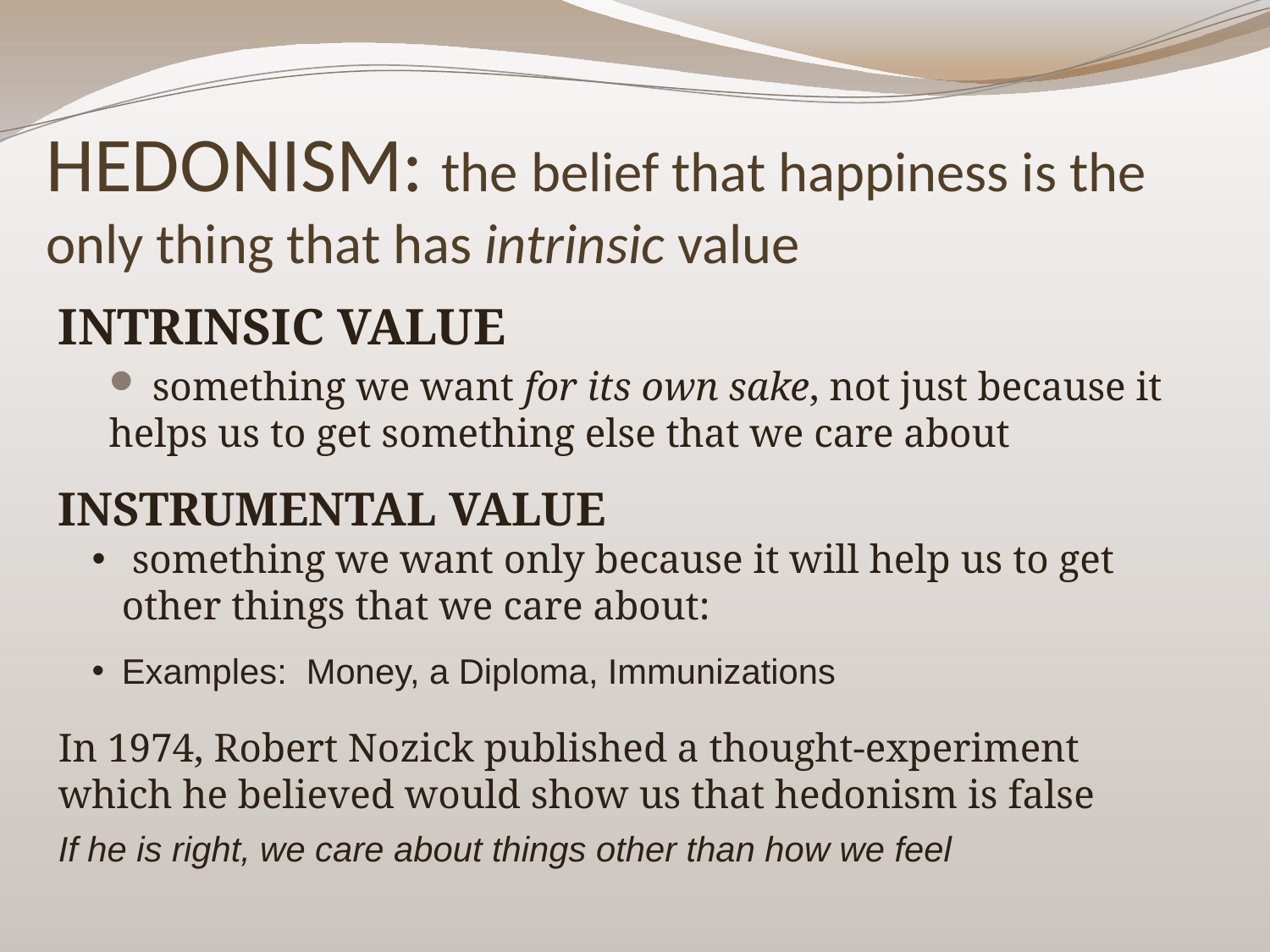

# HEDONISM: the belief that happiness is the only thing that has intrinsic value
INTRINSIC VALUE
 something we want for its own sake, not just because it helps us to get something else that we care about
INSTRUMENTAL VALUE
 something we want only because it will help us to get other things that we care about:
Examples:  Money, a Diploma, Immunizations
In 1974, Robert Nozick published a thought-experiment which he believed would show us that hedonism is false
If he is right, we care about things other than how we feel